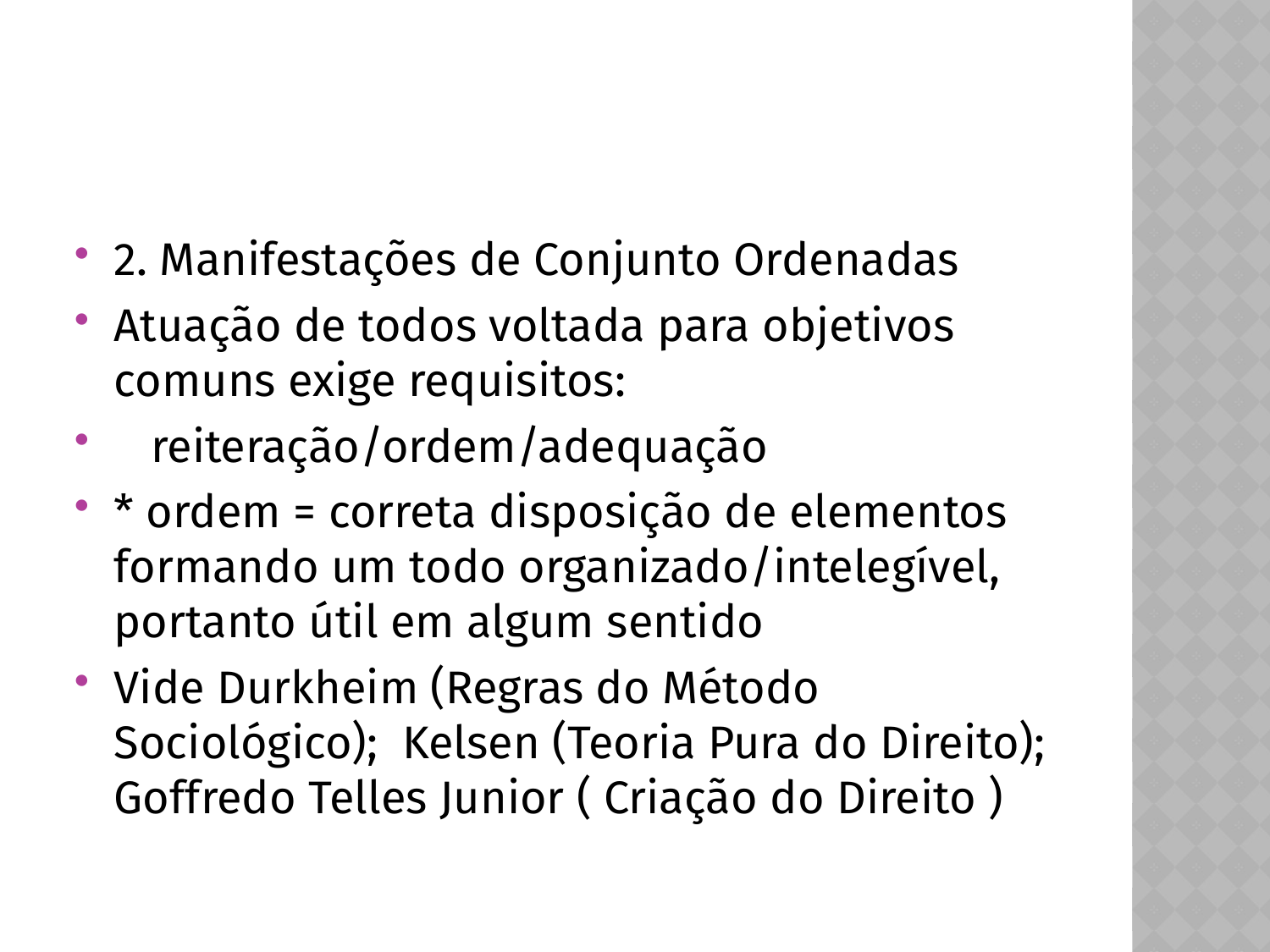

#
2. Manifestações de Conjunto Ordenadas
Atuação de todos voltada para objetivos comuns exige requisitos:
   reiteração/ordem/adequação
* ordem = correta disposição de elementos formando um todo organizado/intelegível, portanto útil em algum sentido
Vide Durkheim (Regras do Método Sociológico);  Kelsen (Teoria Pura do Direito); Goffredo Telles Junior ( Criação do Direito )